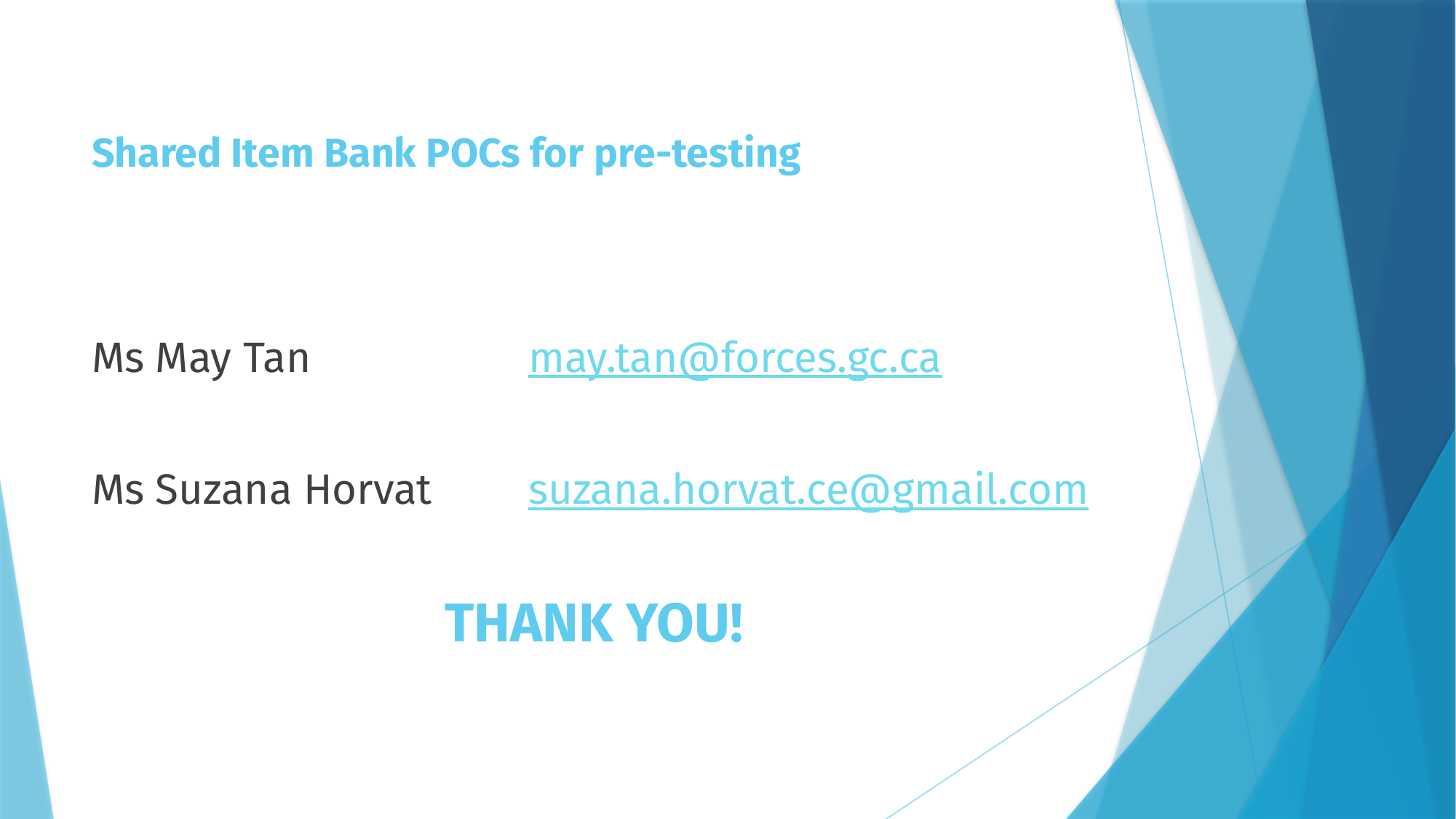

# Shared Item Bank POCs for pre-testing

Ms May Tan		may.tan@forces.gc.ca

Ms Suzana Horvat	suzana.horvat.ce@gmail.com

THANK YOU!